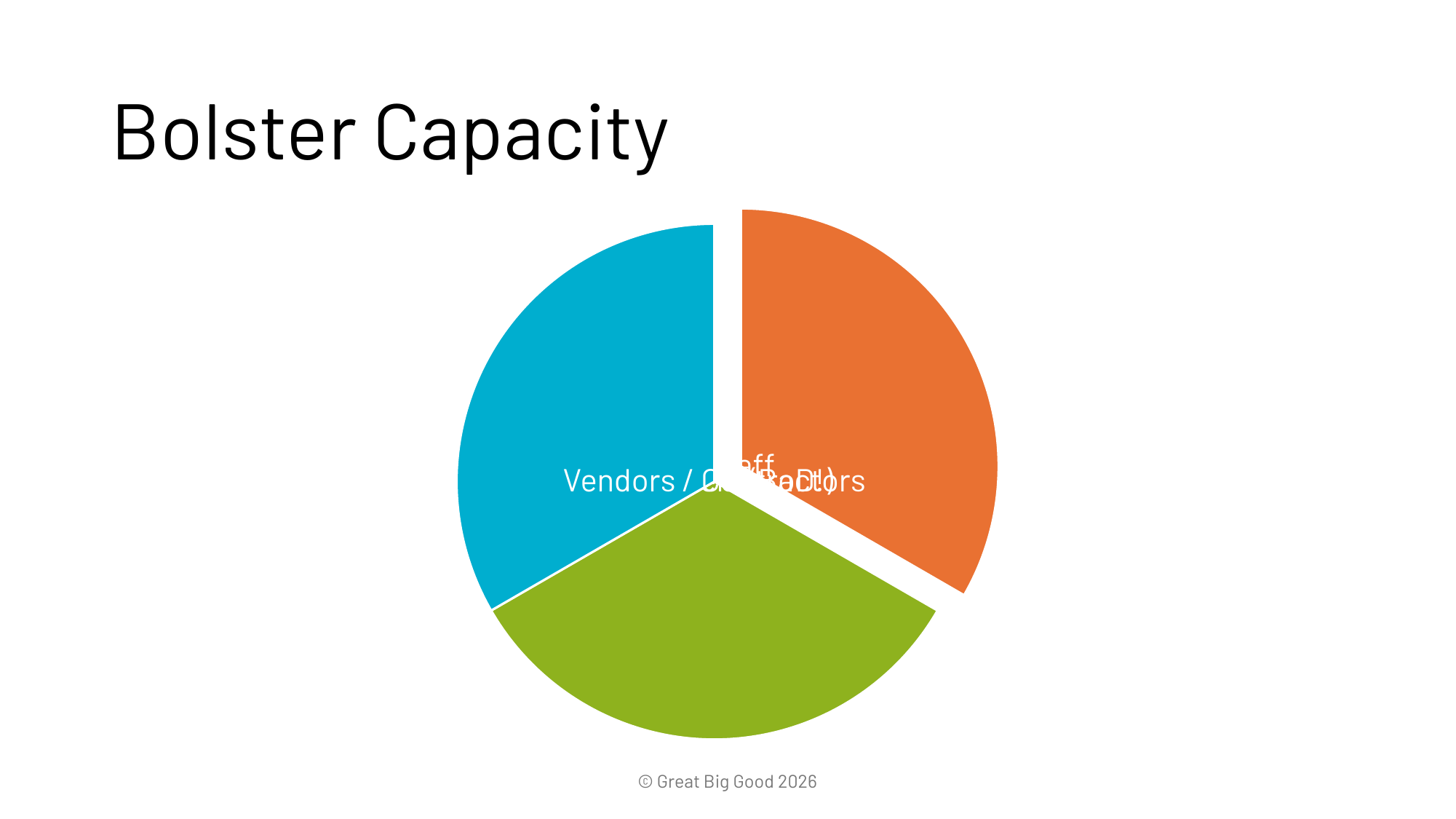

# Bolster Capacity
Staff
Volunteers (BoD!)
Vendors / Contractors
© Great Big Good 2026